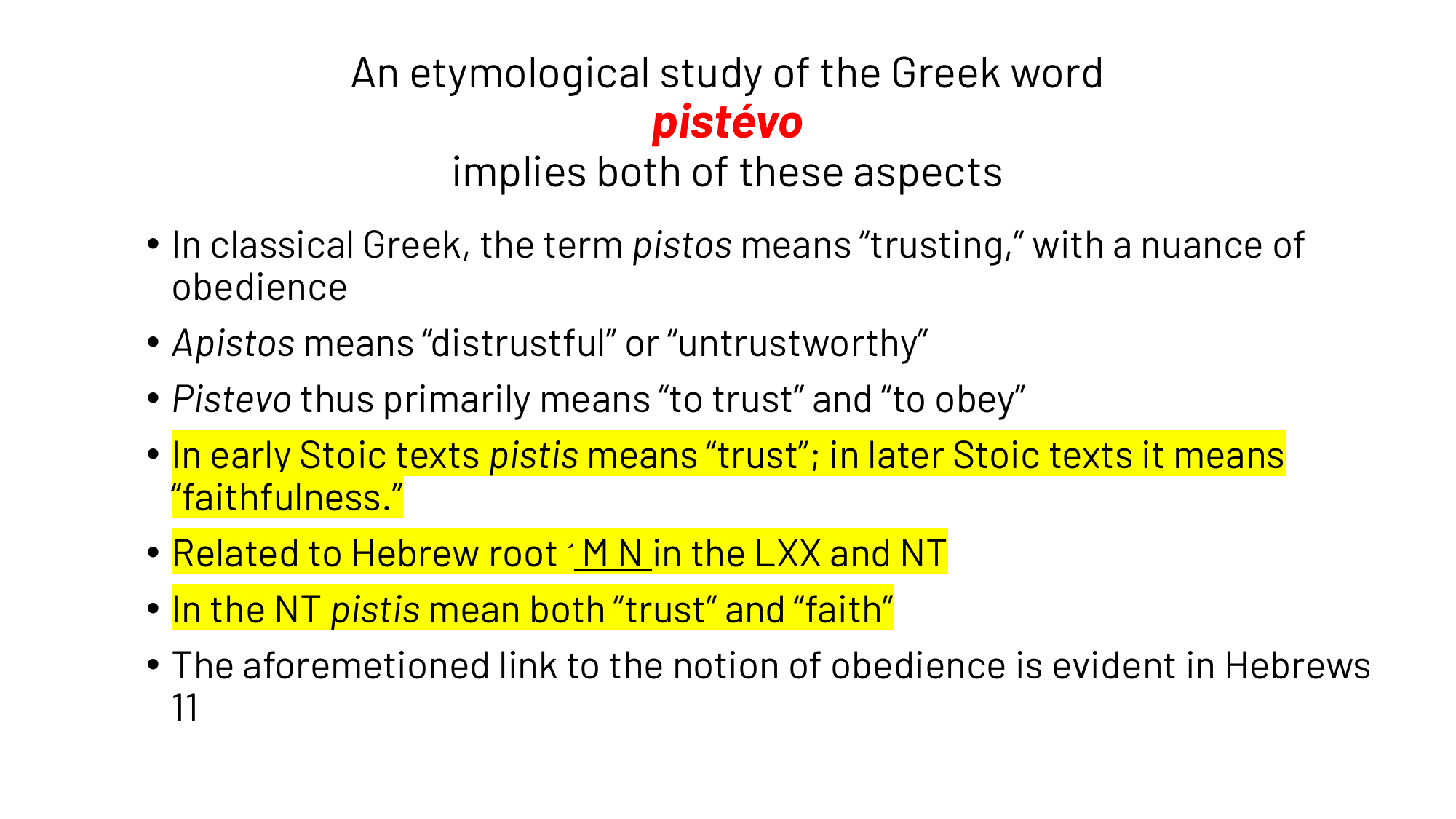

# An etymological study of the Greek word pistévo implies both of these aspects
In classical Greek, the term pistos means “trusting,” with a nuance of obedience
Apistos means “distrustful” or “untrustworthy”
Pistevo thus primarily means “to trust” and “to obey”
In early Stoic texts pistis means “trust”; in later Stoic texts it means “faithfulness.”
Related to Hebrew root  ̛ M N in the LXX and NT
In the NT pistis mean both “trust” and “faith”
The aforemetioned link to the notion of obedience is evident in Hebrews 11